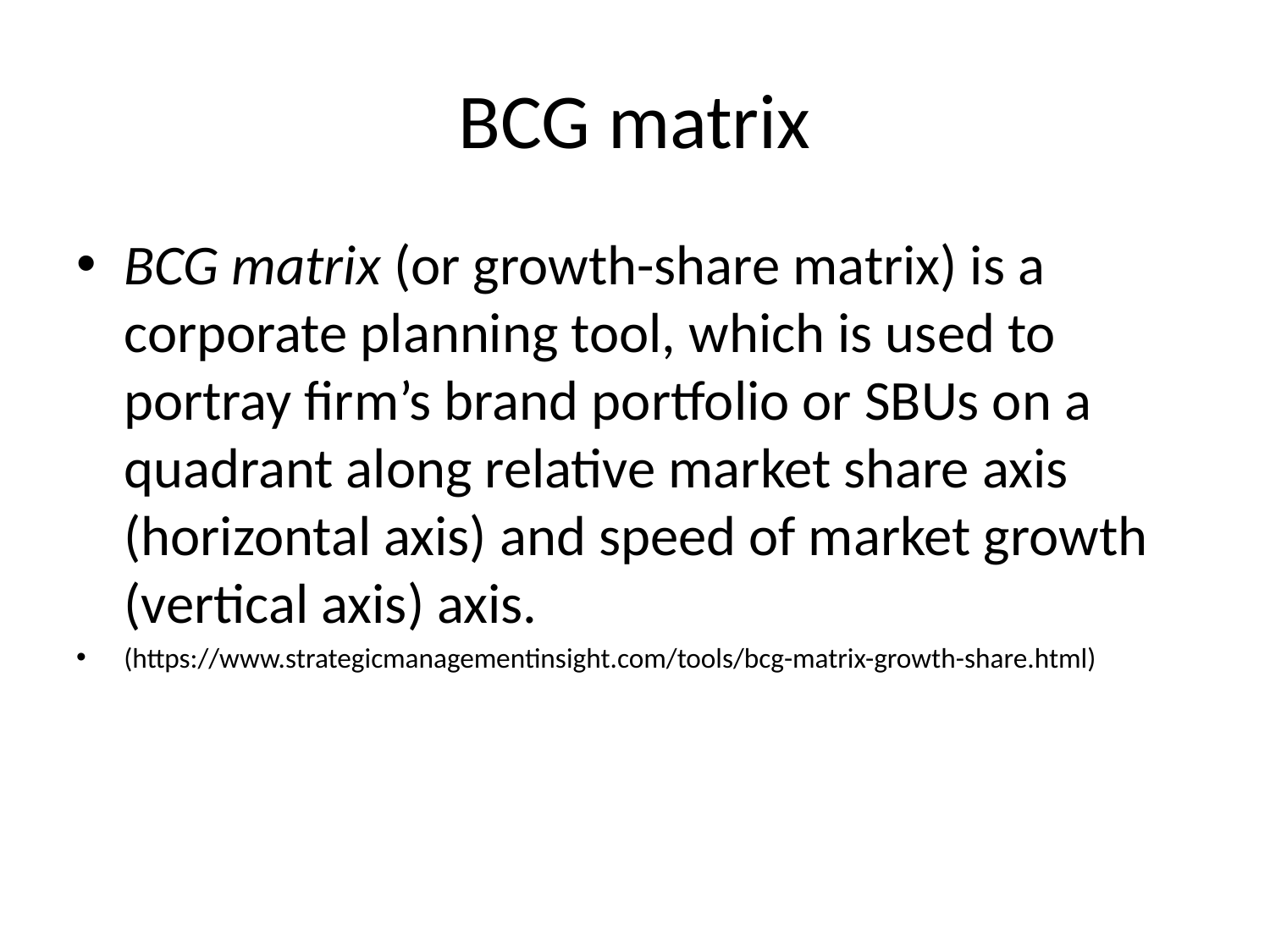

# BCG matrix
BCG matrix (or growth-share matrix) is a corporate planning tool, which is used to portray firm’s brand portfolio or SBUs on a quadrant along relative market share axis (horizontal axis) and speed of market growth (vertical axis) axis.
(https://www.strategicmanagementinsight.com/tools/bcg-matrix-growth-share.html)